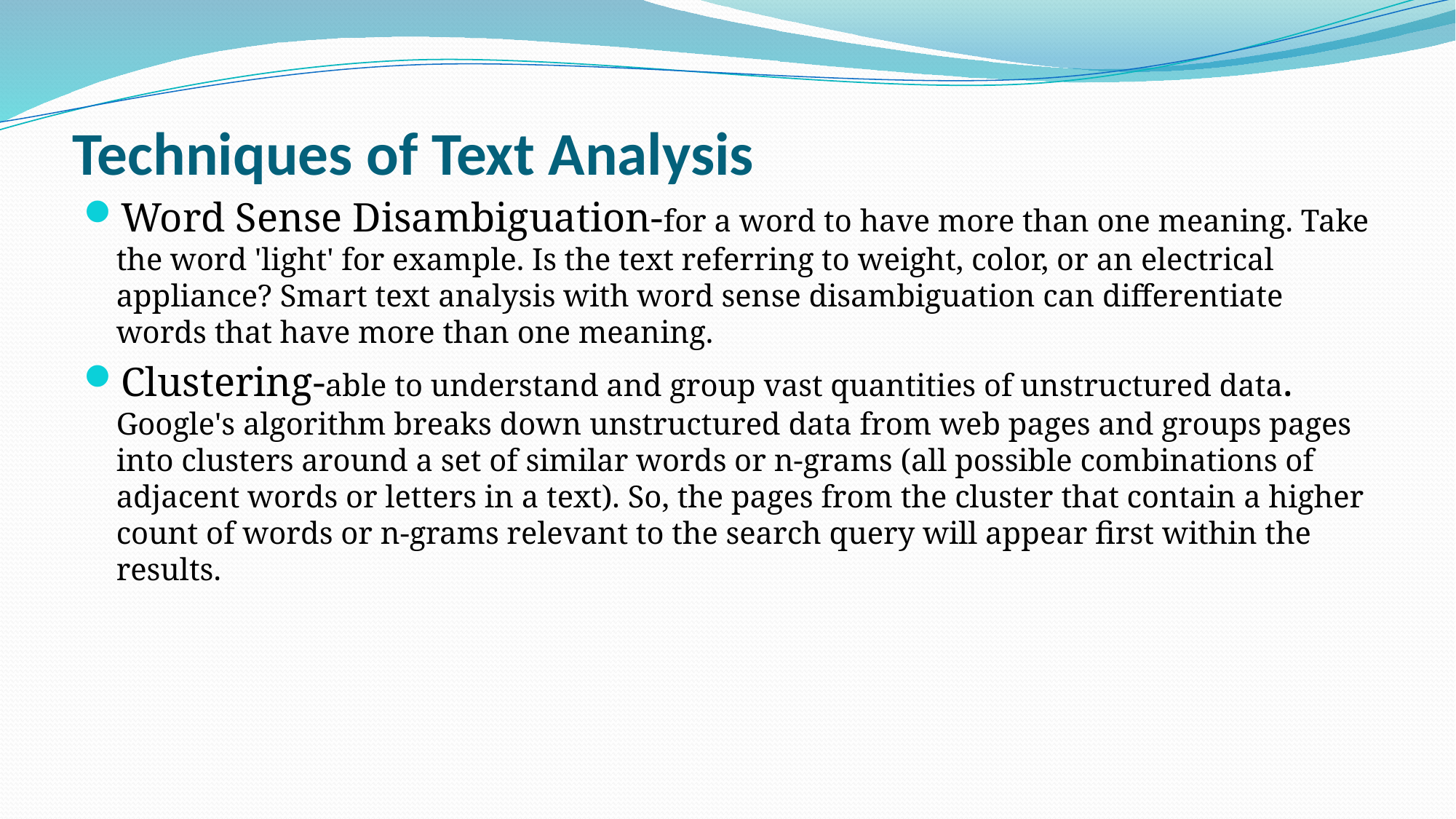

# Techniques of Text Analysis
Word Sense Disambiguation-for a word to have more than one meaning. Take the word 'light' for example. Is the text referring to weight, color, or an electrical appliance? Smart text analysis with word sense disambiguation can differentiate words that have more than one meaning.
Clustering-able to understand and group vast quantities of unstructured data. Google's algorithm breaks down unstructured data from web pages and groups pages into clusters around a set of similar words or n-grams (all possible combinations of adjacent words or letters in a text). So, the pages from the cluster that contain a higher count of words or n-grams relevant to the search query will appear first within the results.